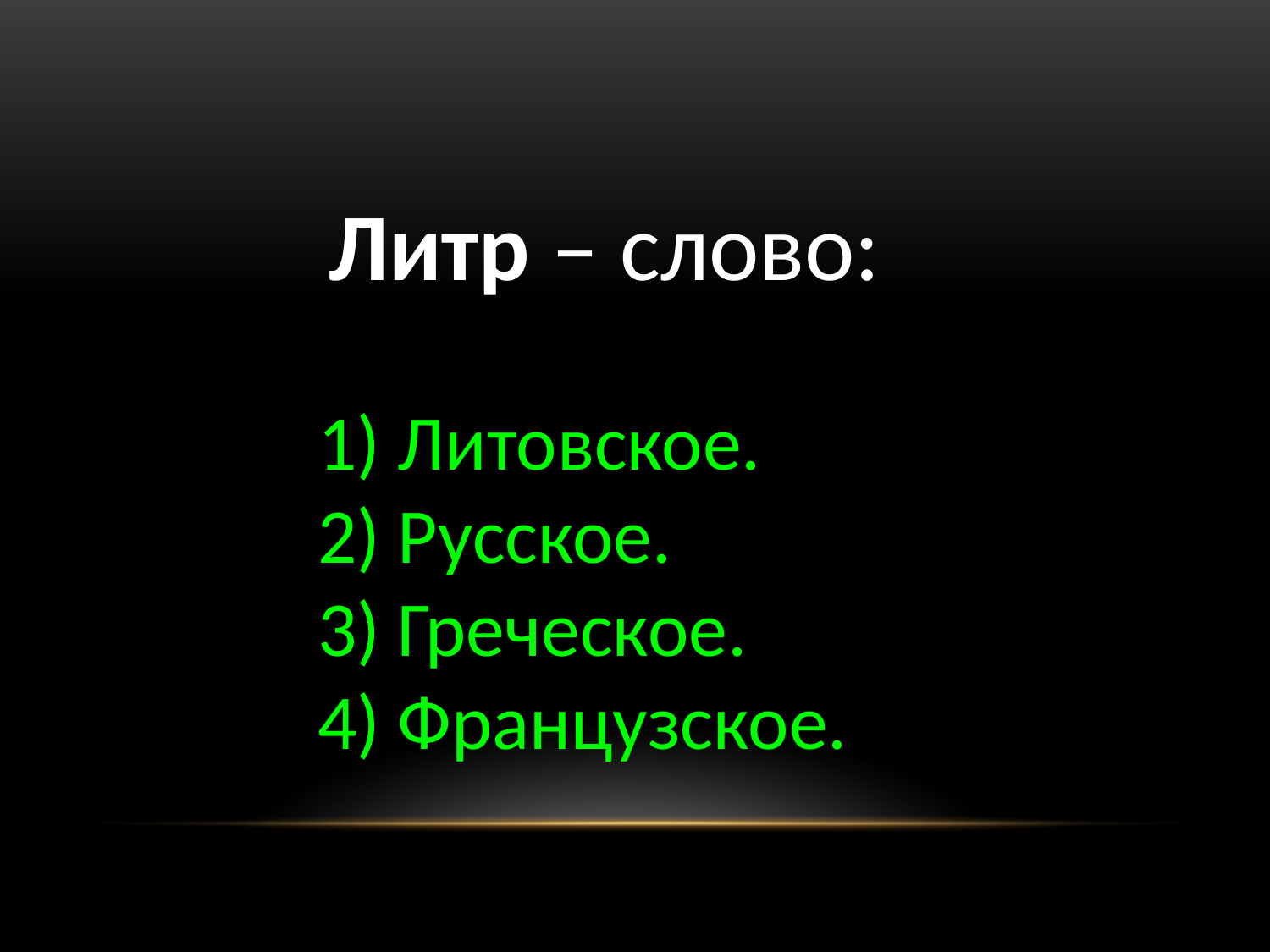

Литр – слово:

 Литовское.
 Русское.
 Греческое.
 Французское.